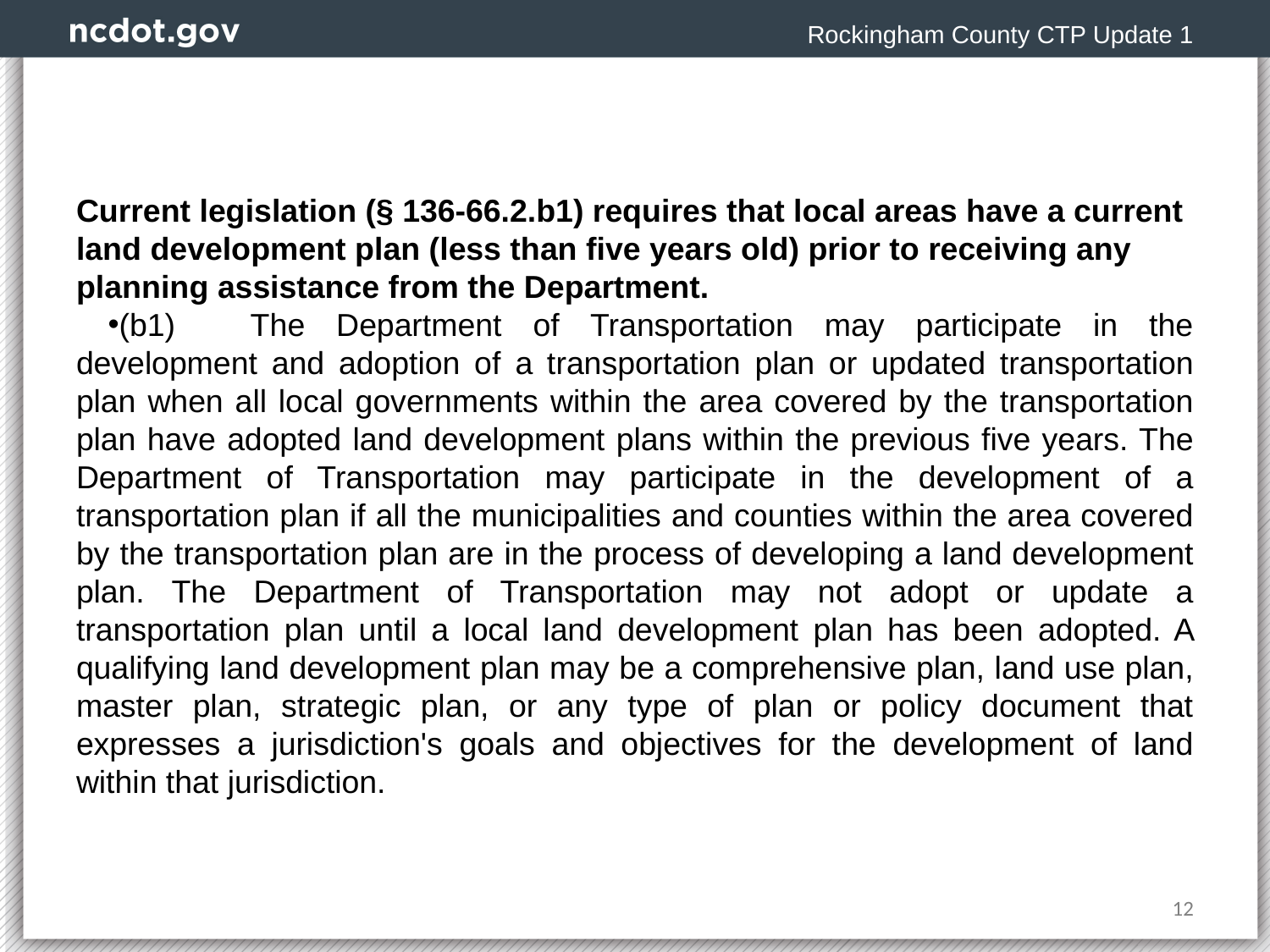

Rockingham County CTP Update 1

Current legislation (§ 136-66.2.b1) requires that local areas have a current land development plan (less than five years old) prior to receiving any planning assistance from the Department.
(b1)      The Department of Transportation may participate in the development and adoption of a transportation plan or updated transportation plan when all local governments within the area covered by the transportation plan have adopted land development plans within the previous five years. The Department of Transportation may participate in the development of a transportation plan if all the municipalities and counties within the area covered by the transportation plan are in the process of developing a land development plan. The Department of Transportation may not adopt or update a transportation plan until a local land development plan has been adopted. A qualifying land development plan may be a comprehensive plan, land use plan, master plan, strategic plan, or any type of plan or policy document that expresses a jurisdiction's goals and objectives for the development of land within that jurisdiction.
12